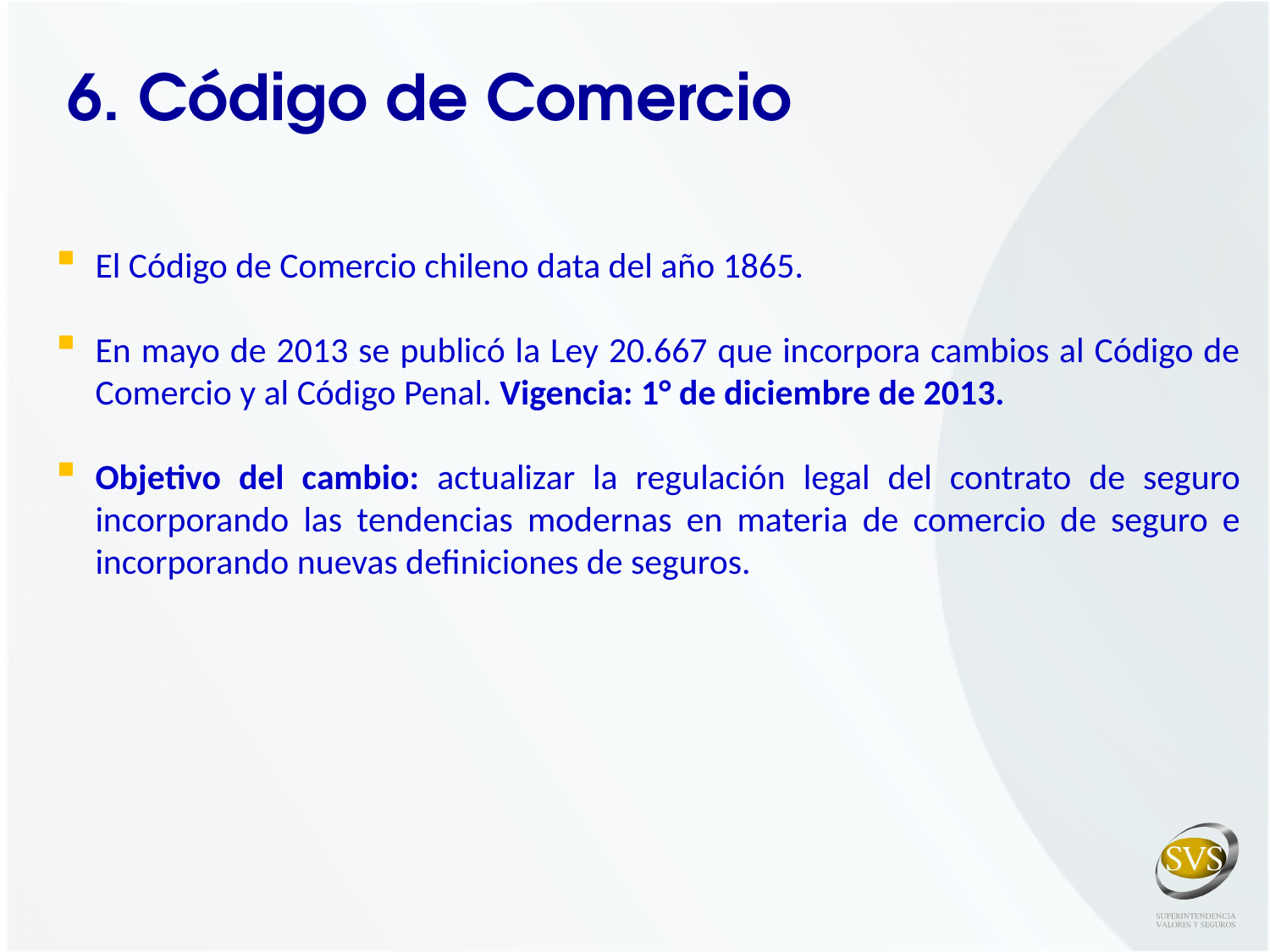

6. Código de Comercio
El Código de Comercio chileno data del año 1865.

En mayo de 2013 se publicó la Ley 20.667 que incorpora cambios al Código de Comercio y al Código Penal. Vigencia: 1° de diciembre de 2013.

Objetivo del cambio: actualizar la regulación legal del contrato de seguro incorporando las tendencias modernas en materia de comercio de seguro e incorporando nuevas definiciones de seguros.